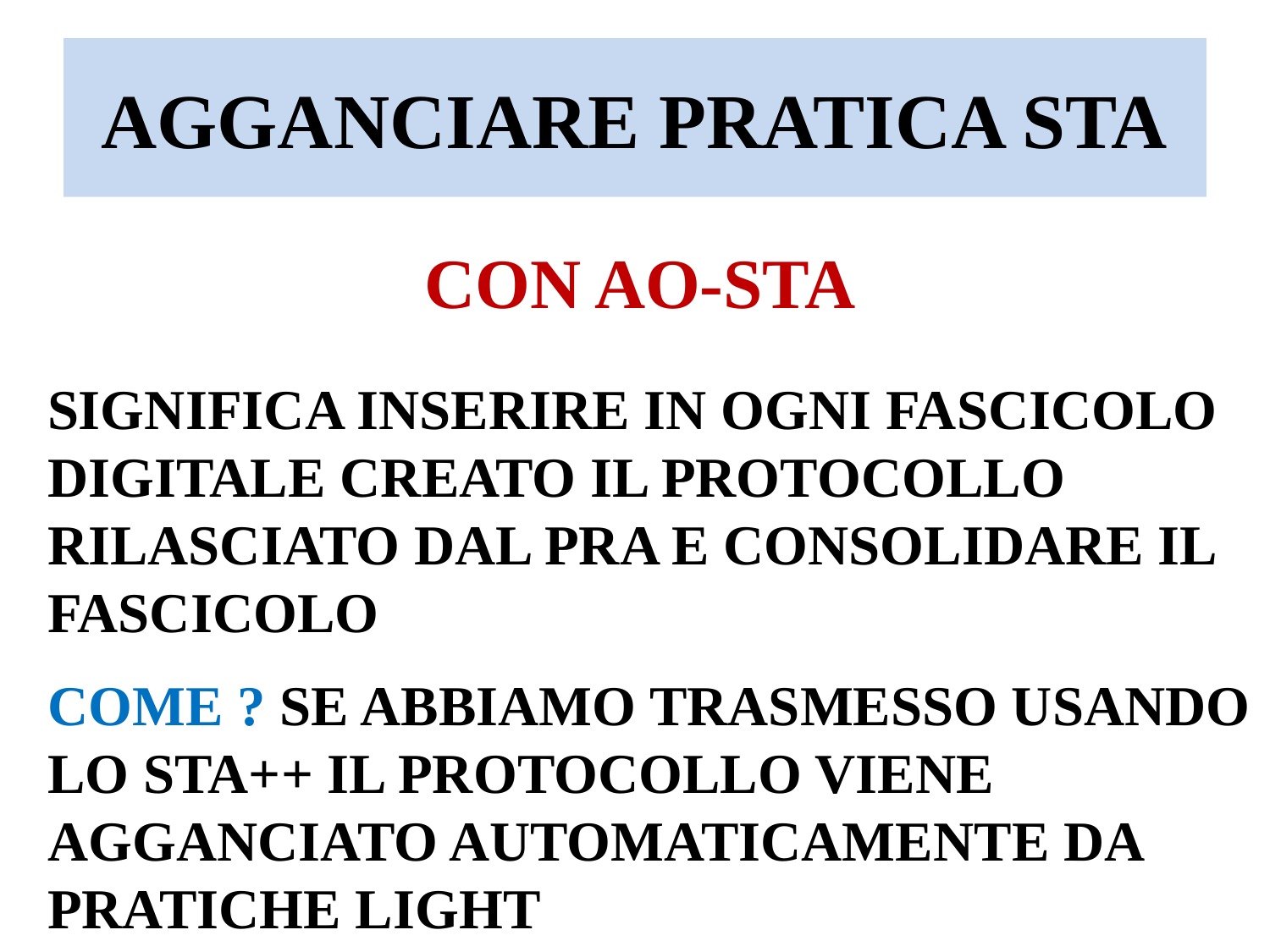

# AGGANCIARE PRATICA STA

CON AO-STA

SIGNIFICA INSERIRE IN OGNI FASCICOLO DIGITALE CREATO IL PROTOCOLLO RILASCIATO DAL PRA E CONSOLIDARE IL FASCICOLO

COME ? SE ABBIAMO TRASMESSO USANDO LO STA++ IL PROTOCOLLO VIENE AGGANCIATO AUTOMATICAMENTE DA PRATICHE LIGHT